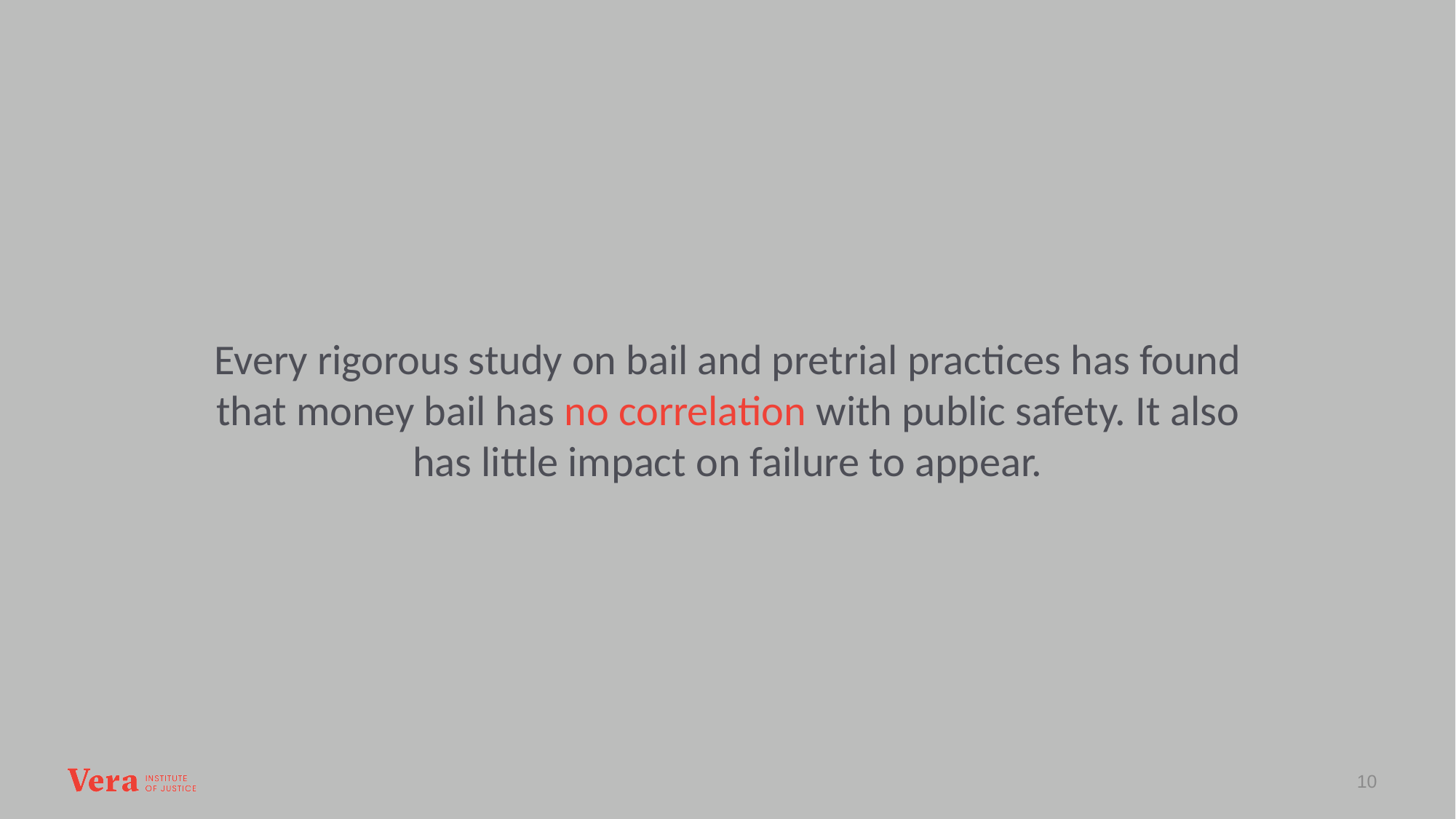

Every rigorous study on bail and pretrial practices has found that money bail has no correlation with public safety. It also has little impact on failure to appear.
10